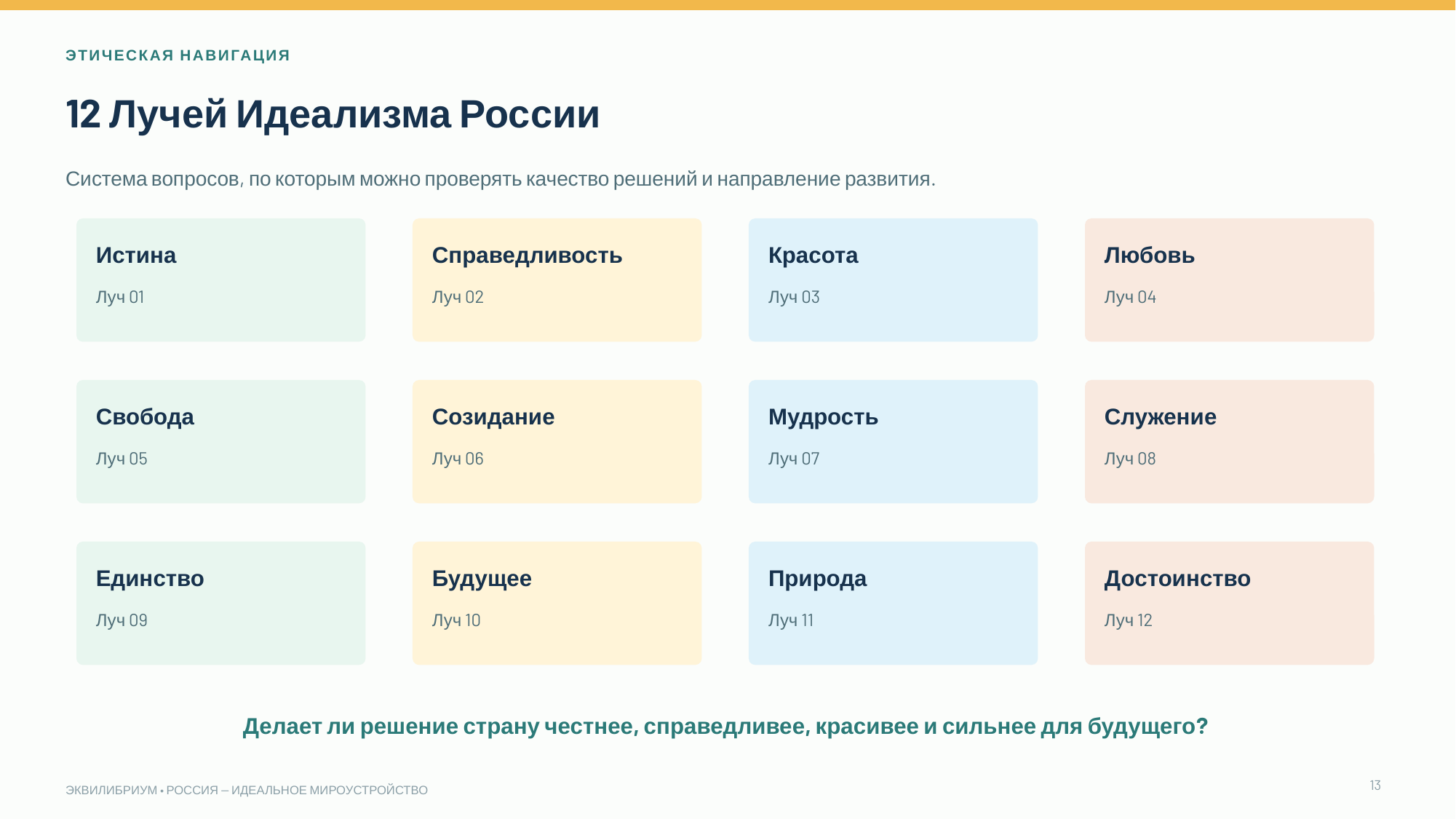

ЭТИЧЕСКАЯ НАВИГАЦИЯ
12 Лучей Идеализма России
Система вопросов, по которым можно проверять качество решений и направление развития.

Истина
Справедливость
Красота
Любовь
Луч 01
Луч 02
Луч 03
Луч 04

Свобода
Созидание
Мудрость
Служение
Луч 05
Луч 06
Луч 07
Луч 08

Единство
Будущее
Природа
Достоинство
Луч 09
Луч 10
Луч 11
Луч 12
Делает ли решение страну честнее, справедливее, красивее и сильнее для будущего?
13